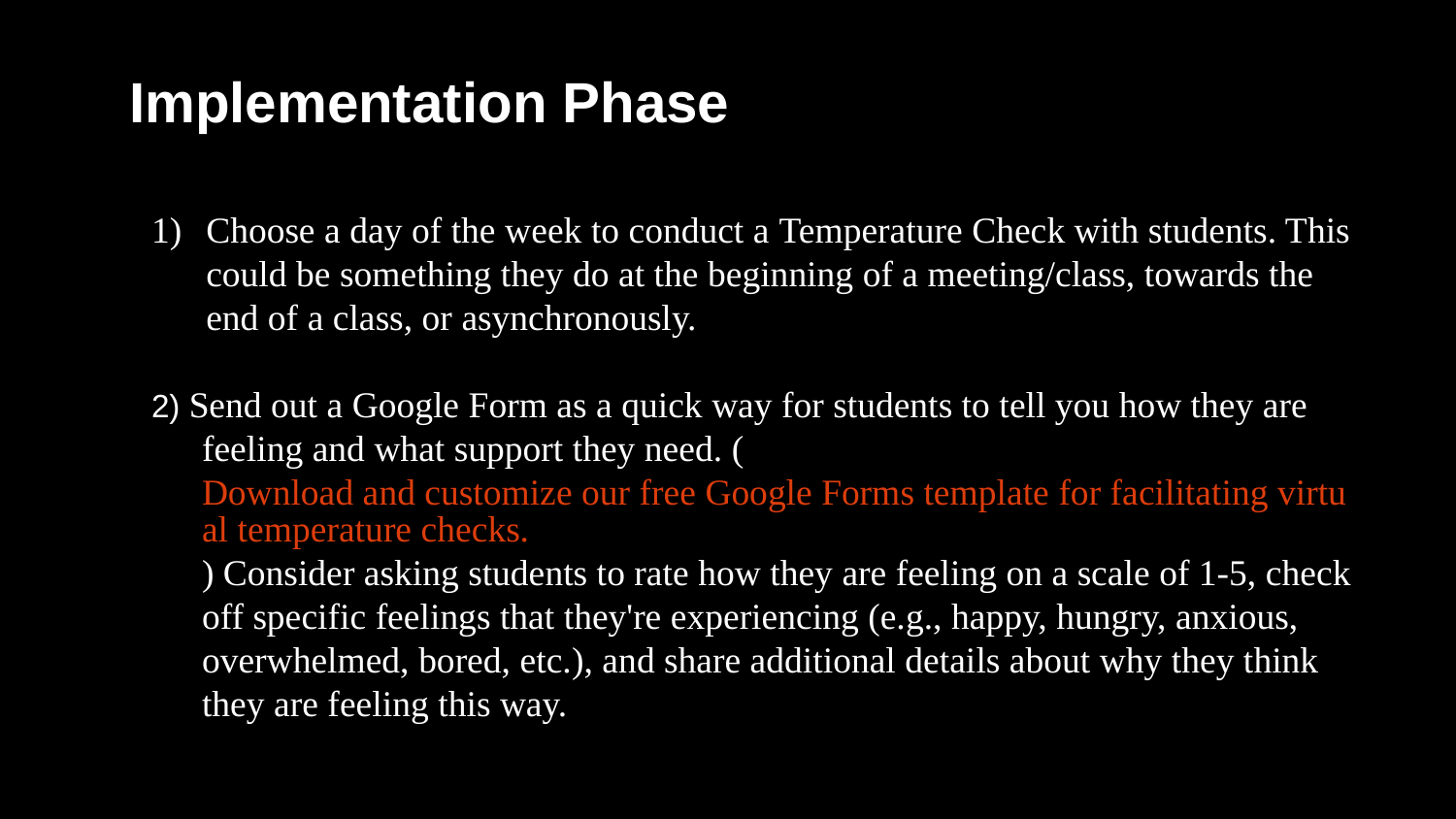

Implementation Phase
Choose a day of the week to conduct a Temperature Check with students. This could be something they do at the beginning of a meeting/class, towards the end of a class, or asynchronously.

2) Send out a Google Form as a quick way for students to tell you how they are feeling and what support they need. (Download and customize our free Google Forms template for facilitating virtual temperature checks.) Consider asking students to rate how they are feeling on a scale of 1-5, check off specific feelings that they're experiencing (e.g., happy, hungry, anxious, overwhelmed, bored, etc.), and share additional details about why they think they are feeling this way.